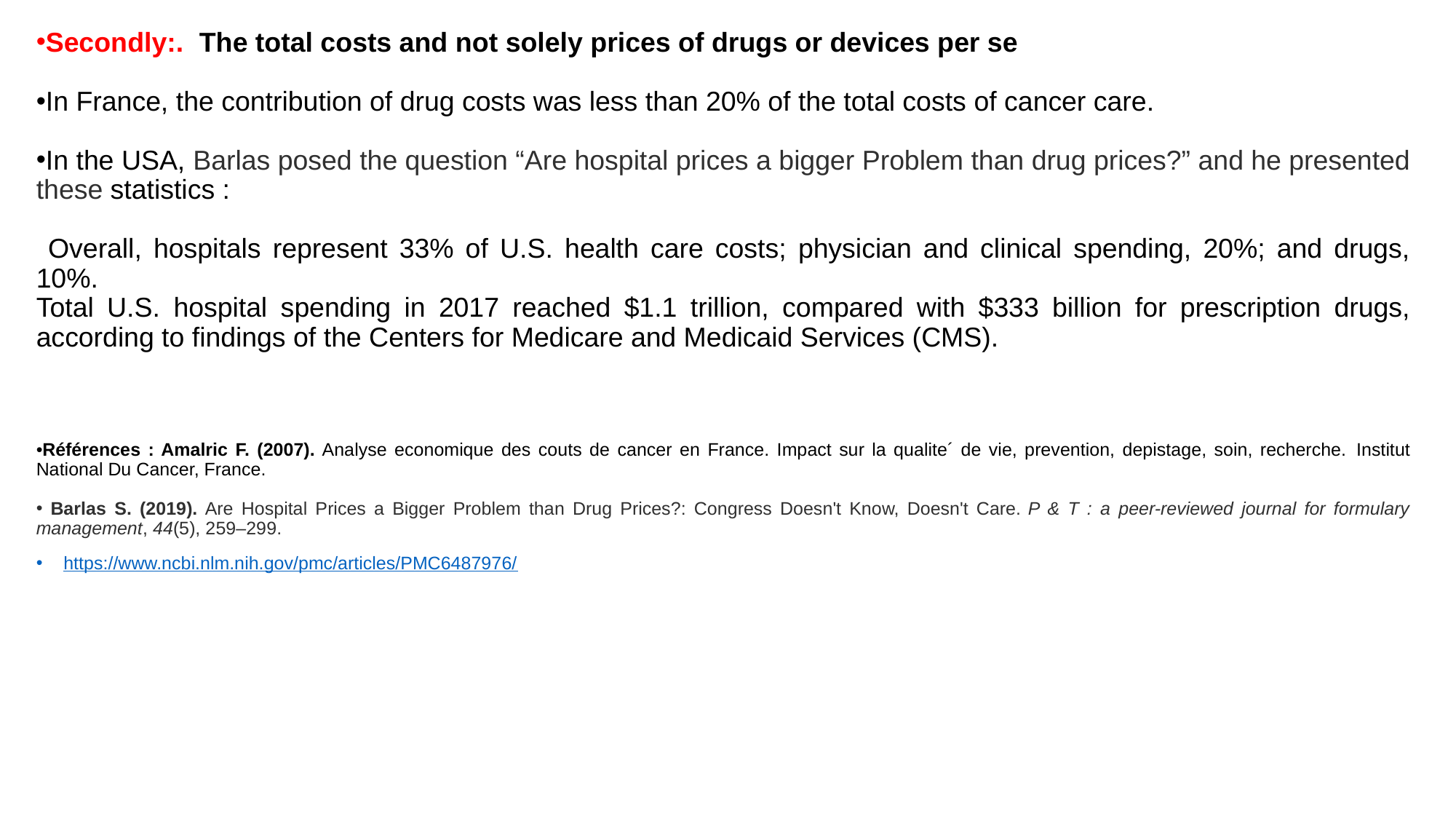

Secondly:.  The total costs and not solely prices of drugs or devices per se

In France, the contribution of drug costs was less than 20% of the total costs of cancer care.

In the USA, Barlas posed the question “Are hospital prices a bigger Problem than drug prices?” and he presented these statistics :

 Overall, hospitals represent 33% of U.S. health care costs; physician and clinical spending, 20%; and drugs, 10%.
Total U.S. hospital spending in 2017 reached $1.1 trillion, compared with $333 billion for prescription drugs, according to findings of the Centers for Medicare and Medicaid Services (CMS).

Références : Amalric F. (2007). Analyse economique des couts de cancer en France. Impact sur la qualite´ de vie, prevention, depistage, soin, recherche. Institut National Du Cancer, France.

 Barlas S. (2019). Are Hospital Prices a Bigger Problem than Drug Prices?: Congress Doesn't Know, Doesn't Care. P & T : a peer-reviewed journal for formulary management, 44(5), 259–299.
https://www.ncbi.nlm.nih.gov/pmc/articles/PMC6487976/